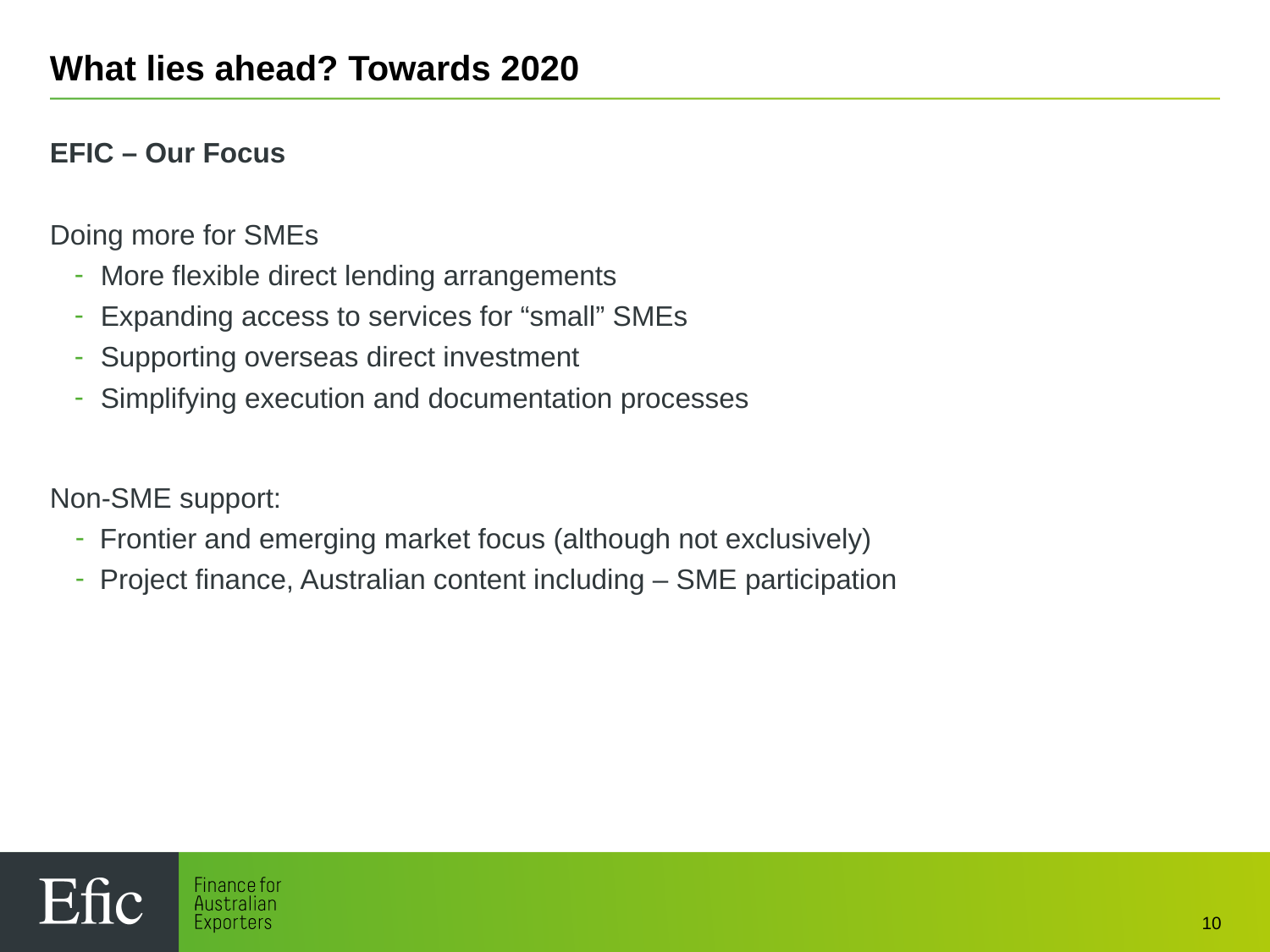

# What lies ahead? Towards 2020
EFIC – Our Focus

Doing more for SMEs
More flexible direct lending arrangements
Expanding access to services for “small” SMEs
Supporting overseas direct investment
Simplifying execution and documentation processes

Non-SME support:
Frontier and emerging market focus (although not exclusively)
Project finance, Australian content including – SME participation

10